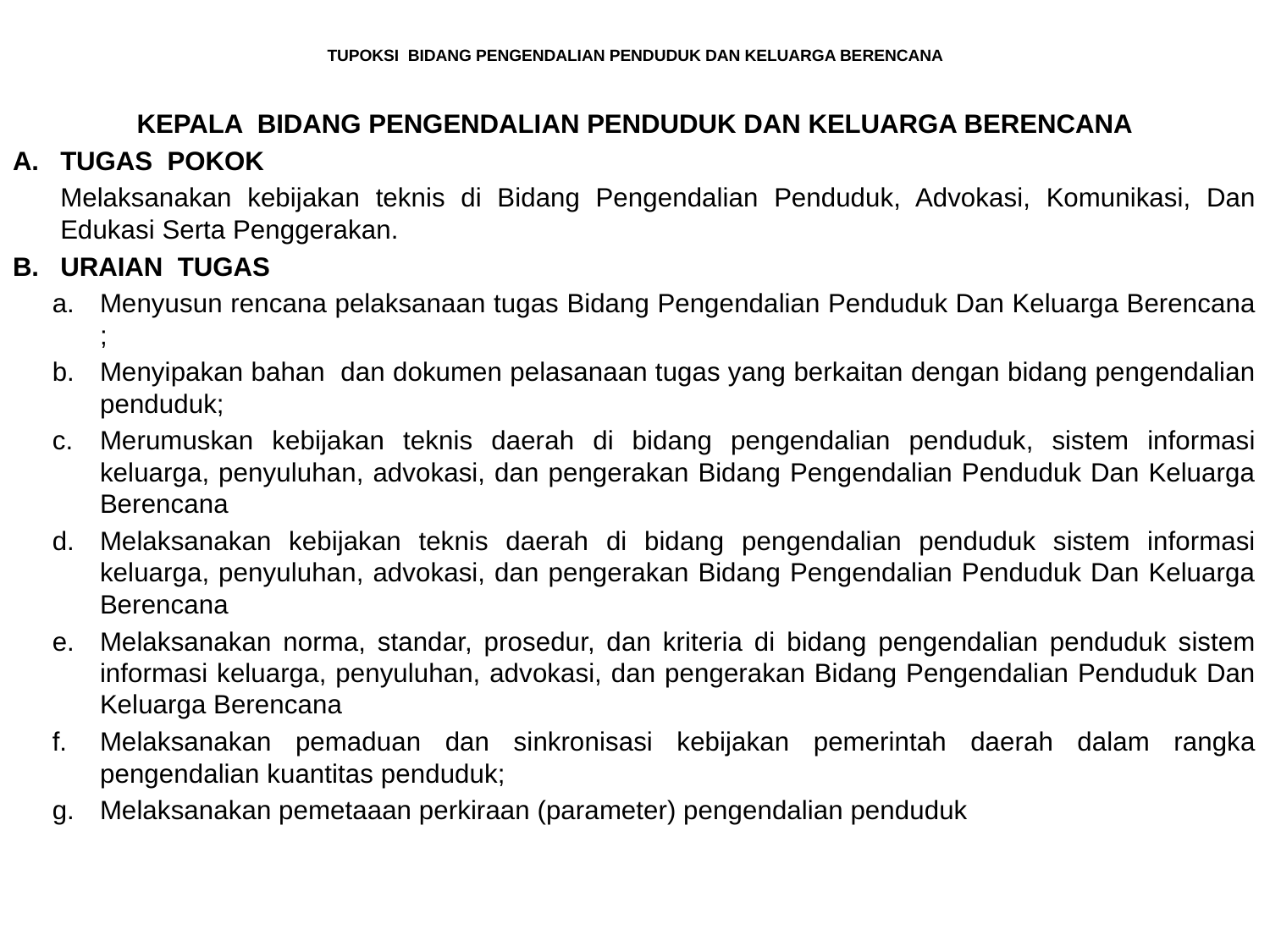

# TUPOKSI  BIDANG PENGENDALIAN PENDUDUK DAN KELUARGA BERENCANA

KEPALA  BIDANG PENGENDALIAN PENDUDUK DAN KELUARGA BERENCANA
TUGAS  POKOK
	Melaksanakan kebijakan teknis di Bidang Pengendalian Penduduk, Advokasi, Komunikasi, Dan Edukasi Serta Penggerakan.
B.	URAIAN  TUGAS
Menyusun rencana pelaksanaan tugas Bidang Pengendalian Penduduk Dan Keluarga Berencana ;
Menyipakan bahan  dan dokumen pelasanaan tugas yang berkaitan dengan bidang pengendalian penduduk;
Merumuskan kebijakan teknis daerah di bidang pengendalian penduduk, sistem informasi keluarga, penyuluhan, advokasi, dan pengerakan Bidang Pengendalian Penduduk Dan Keluarga Berencana
Melaksanakan kebijakan teknis daerah di bidang pengendalian penduduk sistem informasi keluarga, penyuluhan, advokasi, dan pengerakan Bidang Pengendalian Penduduk Dan Keluarga Berencana
Melaksanakan norma, standar, prosedur, dan kriteria di bidang pengendalian penduduk sistem informasi keluarga, penyuluhan, advokasi, dan pengerakan Bidang Pengendalian Penduduk Dan Keluarga Berencana
Melaksanakan pemaduan dan sinkronisasi kebijakan pemerintah daerah dalam rangka pengendalian kuantitas penduduk;
Melaksanakan pemetaaan perkiraan (parameter) pengendalian penduduk